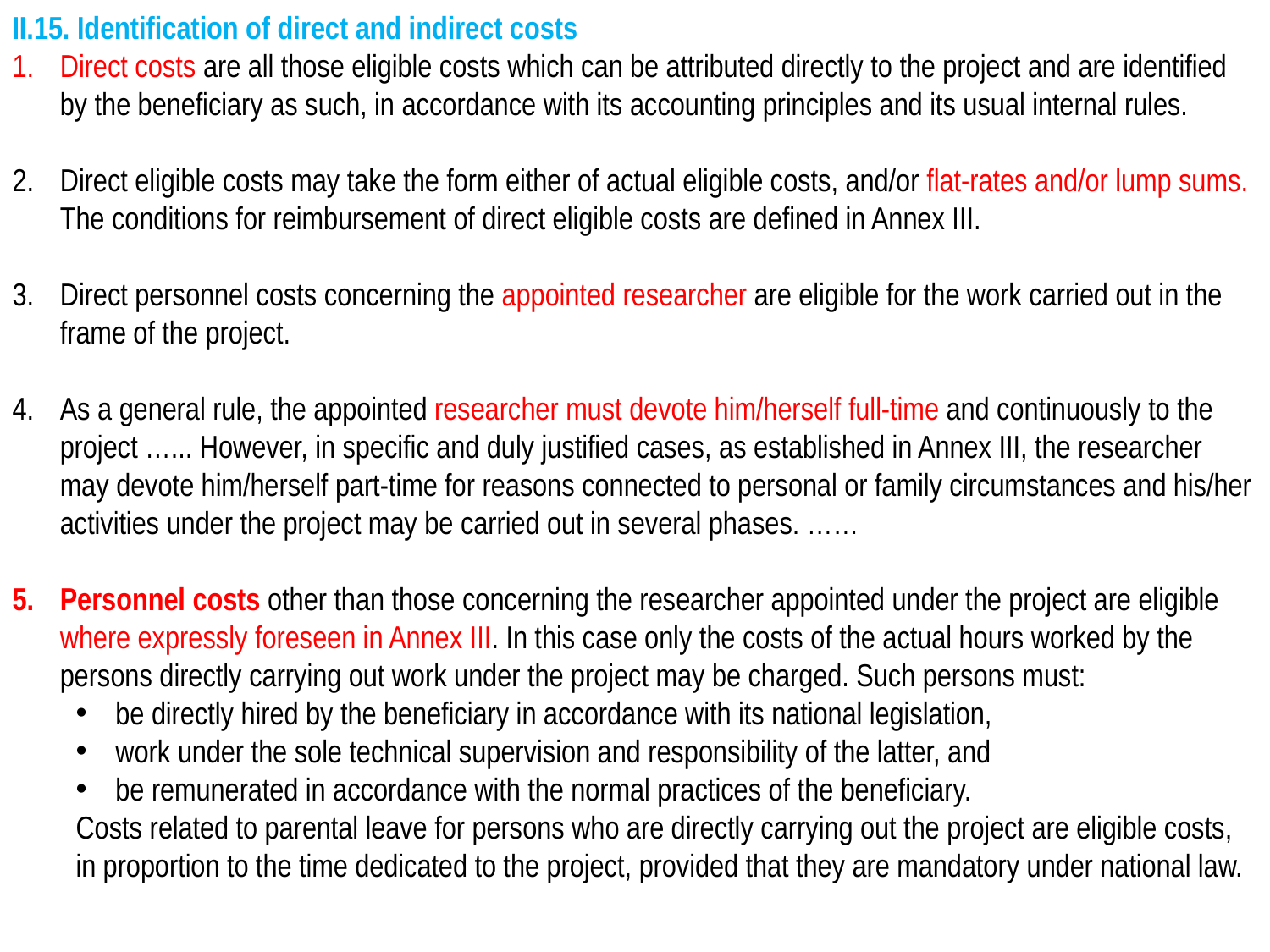

II.15. Identification of direct and indirect costs
Direct costs are all those eligible costs which can be attributed directly to the project and are identified by the beneficiary as such, in accordance with its accounting principles and its usual internal rules.

Direct eligible costs may take the form either of actual eligible costs, and/or flat-rates and/or lump sums. The conditions for reimbursement of direct eligible costs are defined in Annex III.

Direct personnel costs concerning the appointed researcher are eligible for the work carried out in the frame of the project.

As a general rule, the appointed researcher must devote him/herself full-time and continuously to the project …... However, in specific and duly justified cases, as established in Annex III, the researcher may devote him/herself part-time for reasons connected to personal or family circumstances and his/her activities under the project may be carried out in several phases. ……

Personnel costs other than those concerning the researcher appointed under the project are eligible where expressly foreseen in Annex III. In this case only the costs of the actual hours worked by the persons directly carrying out work under the project may be charged. Such persons must:
be directly hired by the beneficiary in accordance with its national legislation,
work under the sole technical supervision and responsibility of the latter, and
be remunerated in accordance with the normal practices of the beneficiary.
Costs related to parental leave for persons who are directly carrying out the project are eligible costs, in proportion to the time dedicated to the project, provided that they are mandatory under national law.